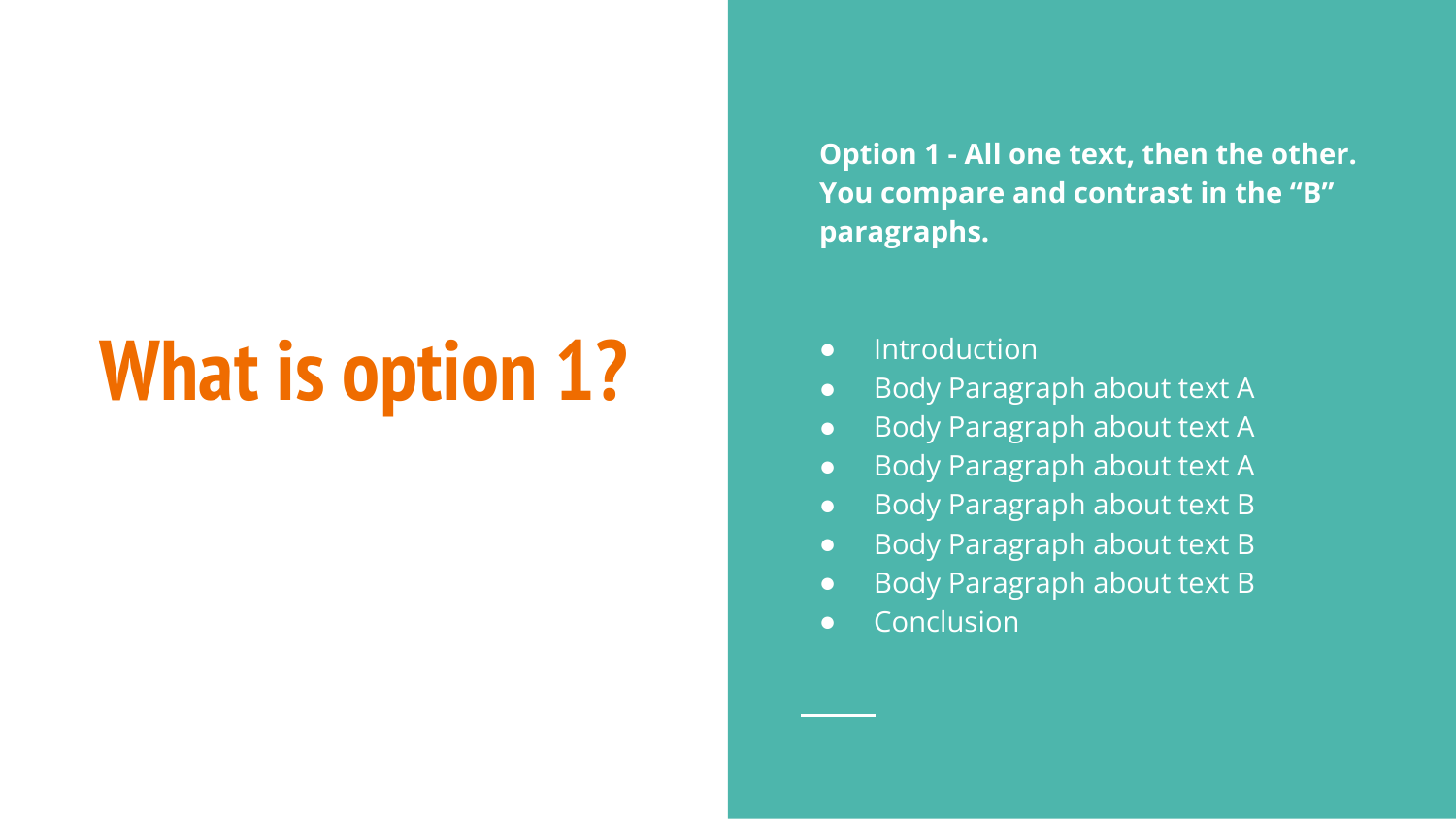

Option 1 - All one text, then the other.  You compare and contrast in the “B” paragraphs.

Introduction
Body Paragraph about text A
Body Paragraph about text A
Body Paragraph about text A
Body Paragraph about text B
Body Paragraph about text B
Body Paragraph about text B
Conclusion

# What is option 1?